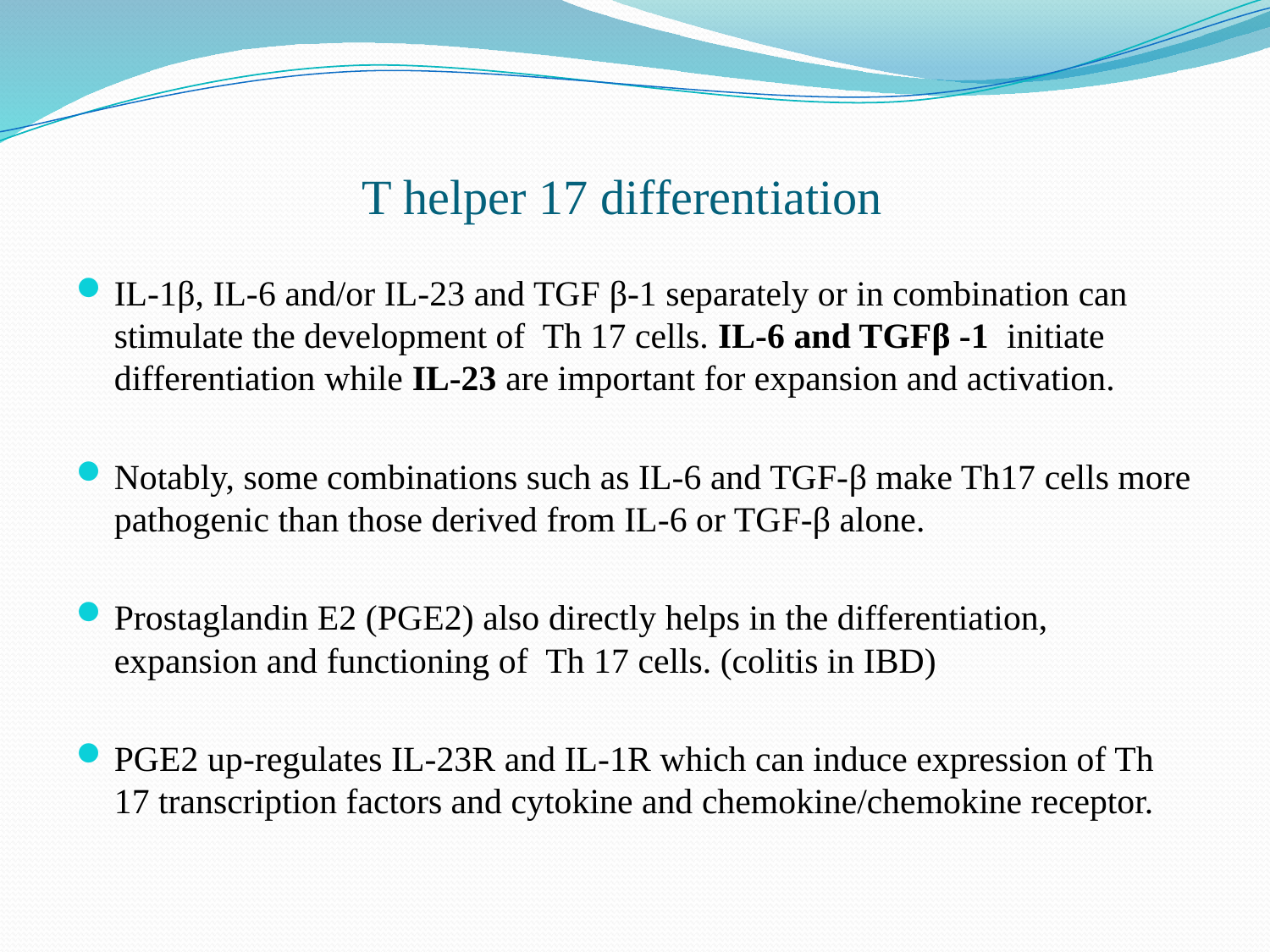

T helper 17 differentiation
IL-1β, IL-6 and/or IL-23 and TGF β-1 separately or in combination can stimulate the development of  Th 17 cells. IL-6 and TGFβ -1  initiate differentiation while IL-23 are important for expansion and activation.

Notably, some combinations such as IL-6 and TGF-β make Th17 cells more pathogenic than those derived from IL-6 or TGF-β alone.

Prostaglandin E2 (PGE2) also directly helps in the differentiation, expansion and functioning of  Th 17 cells. (colitis in IBD)

PGE2 up-regulates IL-23R and IL-1R which can induce expression of Th 17 transcription factors and cytokine and chemokine/chemokine receptor.